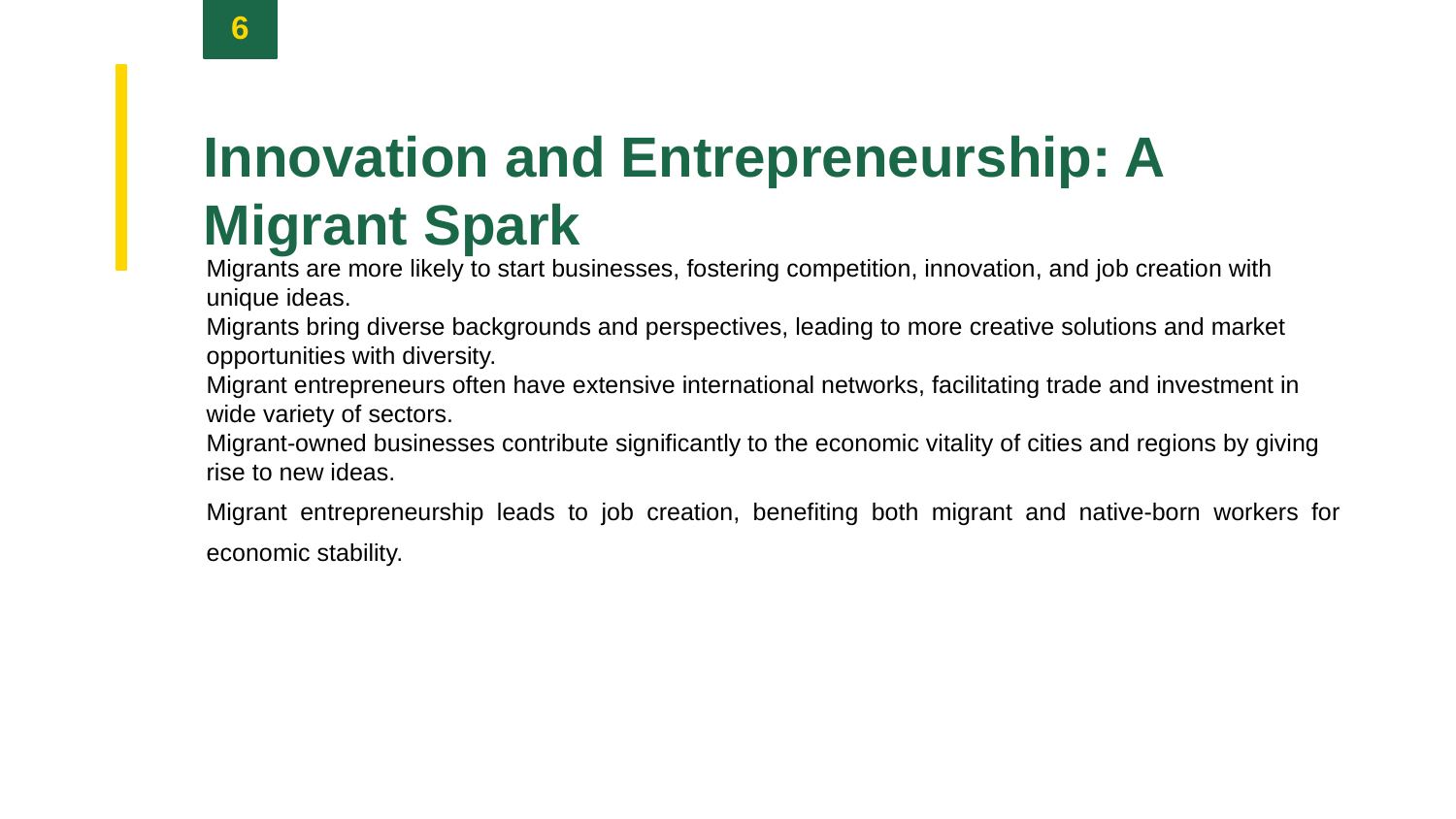

6

Innovation and Entrepreneurship: A Migrant Spark
Migrants are more likely to start businesses, fostering competition, innovation, and job creation with unique ideas.
Migrants bring diverse backgrounds and perspectives, leading to more creative solutions and market opportunities with diversity.
Migrant entrepreneurs often have extensive international networks, facilitating trade and investment in wide variety of sectors.
Migrant-owned businesses contribute significantly to the economic vitality of cities and regions by giving rise to new ideas.
Migrant entrepreneurship leads to job creation, benefiting both migrant and native-born workers for economic stability.